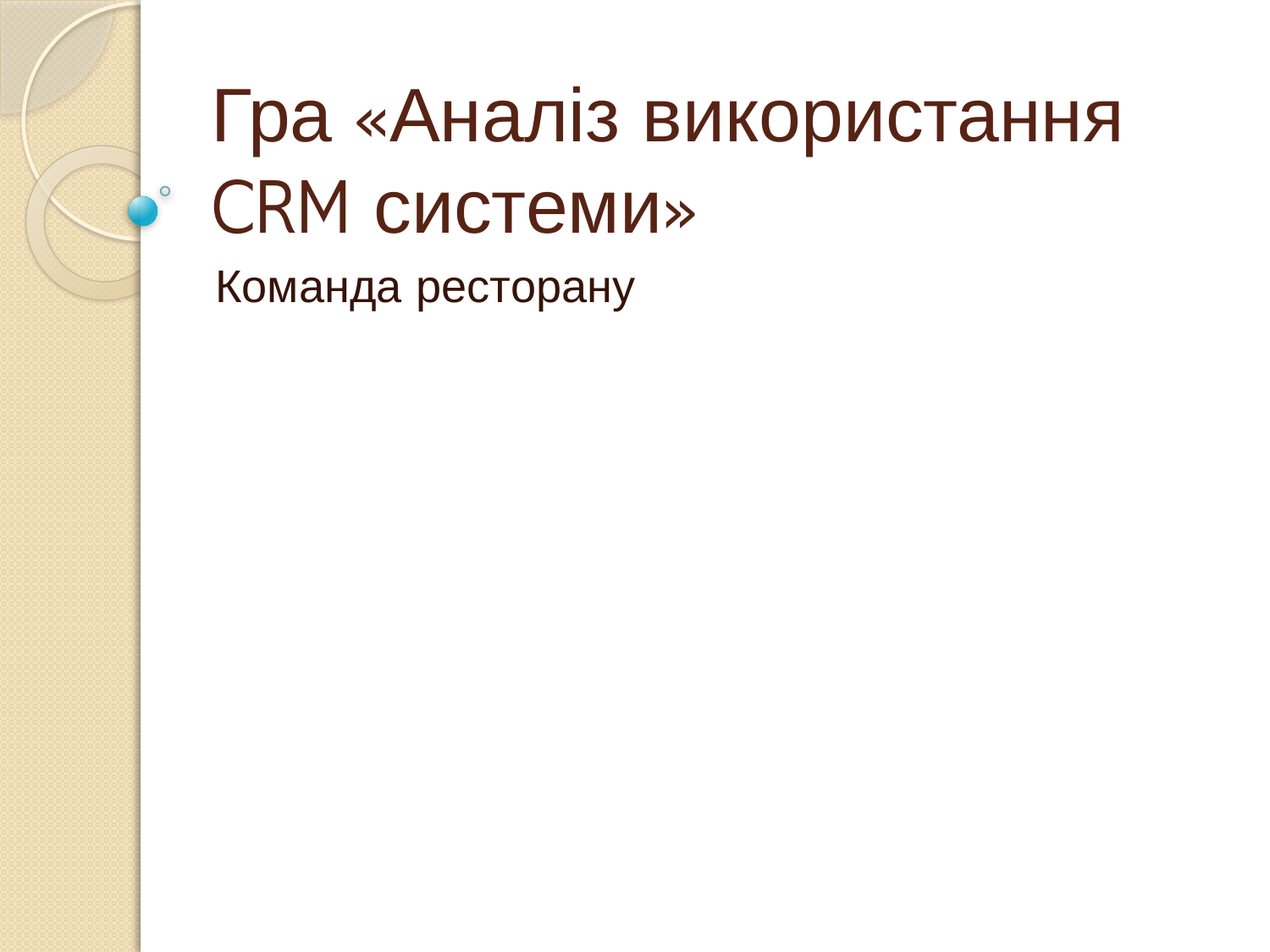

# Гра «Аналіз використання CRM системи»
Команда ресторану